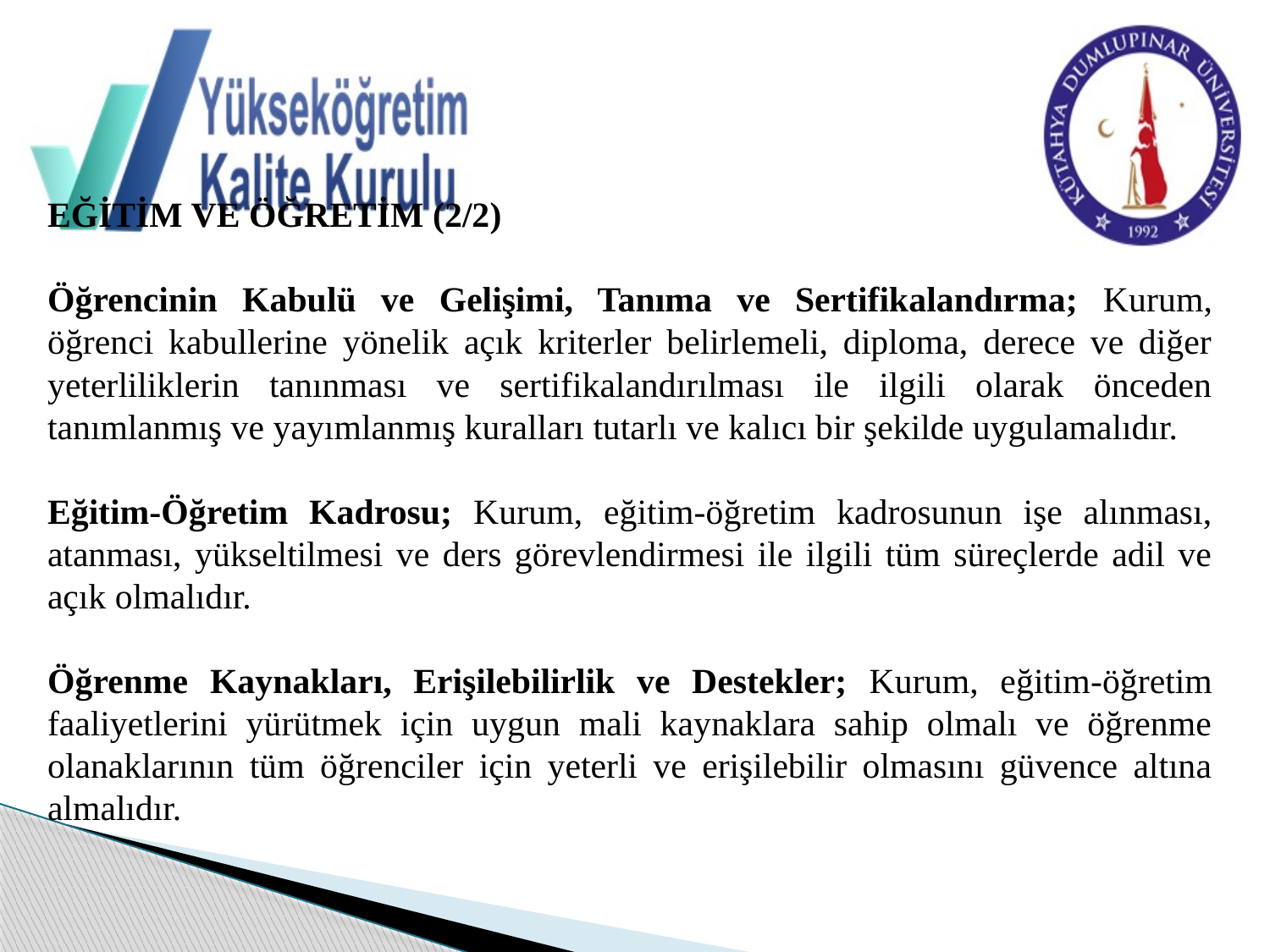

EĞİTİM VE ÖĞRETİM (2/2)

Öğrencinin Kabulü ve Gelişimi, Tanıma ve Sertifikalandırma; Kurum, öğrenci kabullerine yönelik açık kriterler belirlemeli, diploma, derece ve diğer yeterliliklerin tanınması ve sertifikalandırılması ile ilgili olarak önceden tanımlanmış ve yayımlanmış kuralları tutarlı ve kalıcı bir şekilde uygulamalıdır.

Eğitim-Öğretim Kadrosu; Kurum, eğitim-öğretim kadrosunun işe alınması, atanması, yükseltilmesi ve ders görevlendirmesi ile ilgili tüm süreçlerde adil ve açık olmalıdır.

Öğrenme Kaynakları, Erişilebilirlik ve Destekler; Kurum, eğitim-öğretim faaliyetlerini yürütmek için uygun mali kaynaklara sahip olmalı ve öğrenme olanaklarının tüm öğrenciler için yeterli ve erişilebilir olmasını güvence altına almalıdır.